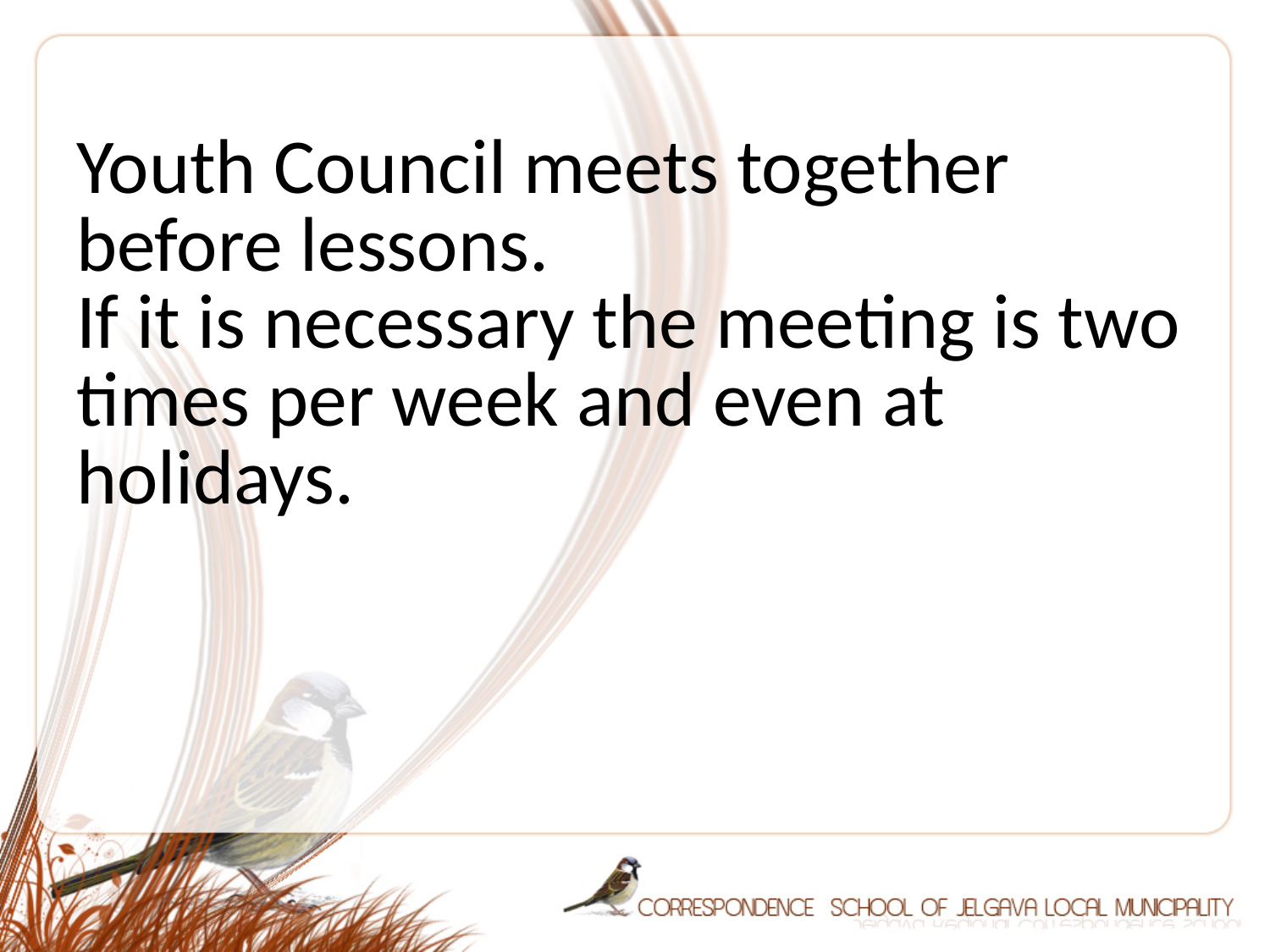

# Youth Council meets together before lessons. If it is necessary the meeting is two times per week and even at holidays.